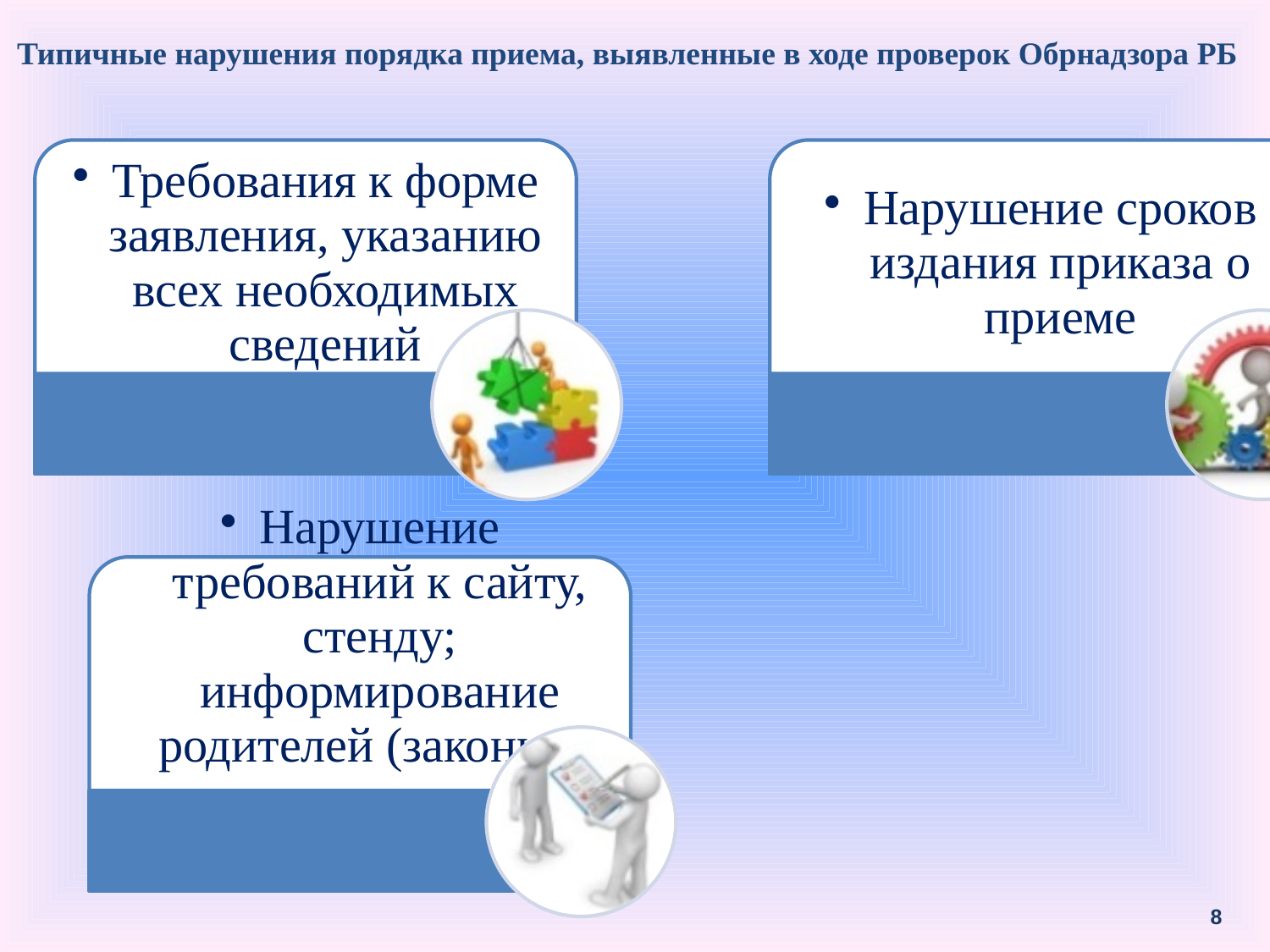

Типичные нарушения порядка приема, выявленные в ходе проверок Обрнадзора РБ
Требования к форме заявления, указанию всех необходимых сведений
Нарушение сроков издания приказа о приеме
Нарушение требований к сайту, стенду; информирование родителей (законных представителей)
8